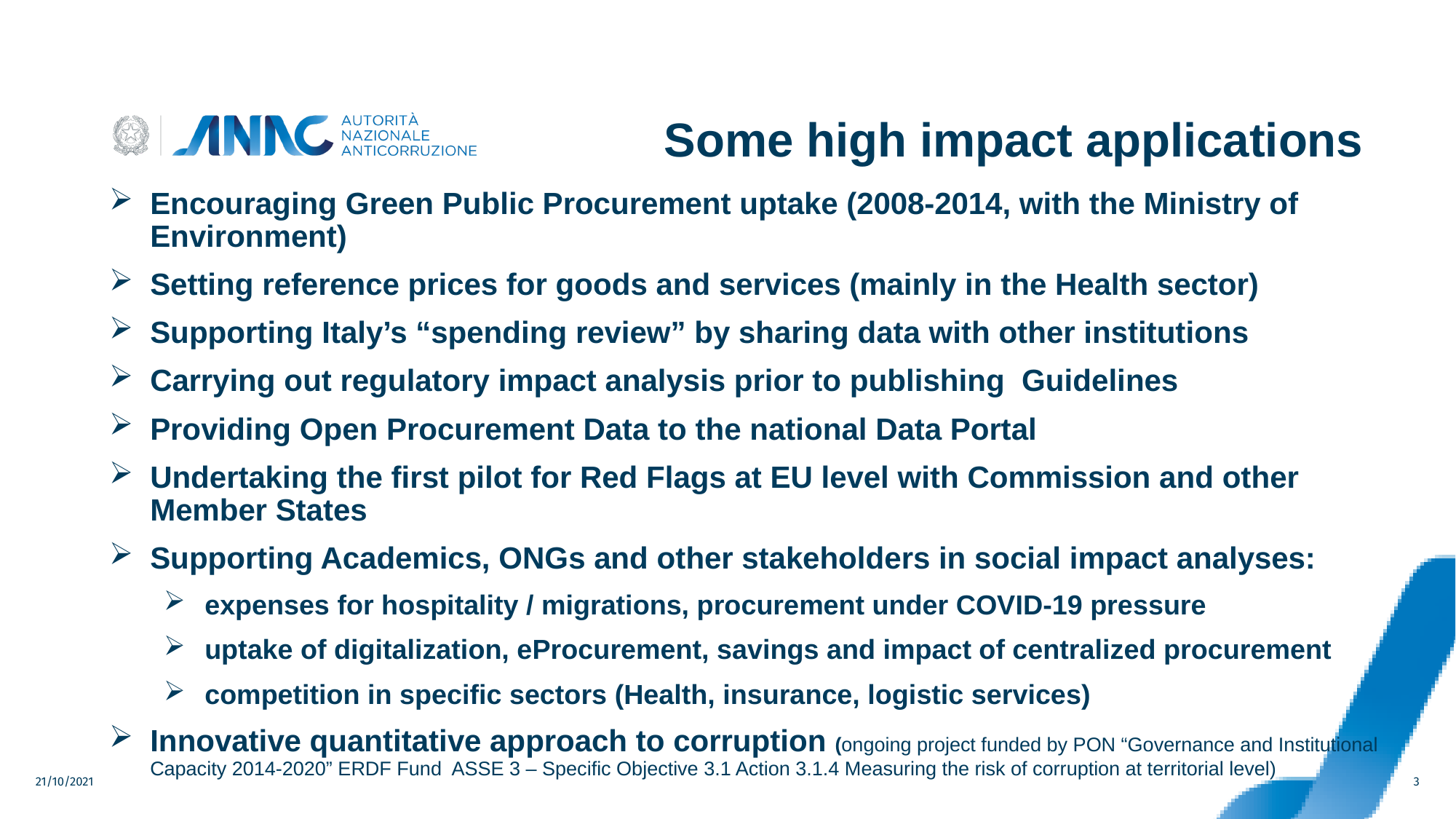

Some high impact applications
Encouraging Green Public Procurement uptake (2008-2014, with the Ministry of Environment)
Setting reference prices for goods and services (mainly in the Health sector)
Supporting Italy’s “spending review” by sharing data with other institutions
Carrying out regulatory impact analysis prior to publishing  Guidelines
Providing Open Procurement Data to the national Data Portal
Undertaking the first pilot for Red Flags at EU level with Commission and other Member States
Supporting Academics, ONGs and other stakeholders in social impact analyses:
expenses for hospitality / migrations, procurement under COVID-19 pressure
uptake of digitalization, eProcurement, savings and impact of centralized procurement
competition in specific sectors (Health, insurance, logistic services)
Innovative quantitative approach to corruption (ongoing project funded by PON “Governance and Institutional Capacity 2014-2020” ERDF Fund  ASSE 3 – Specific Objective 3.1 Action 3.1.4 Measuring the risk of corruption at territorial level)

21/10/2021
3